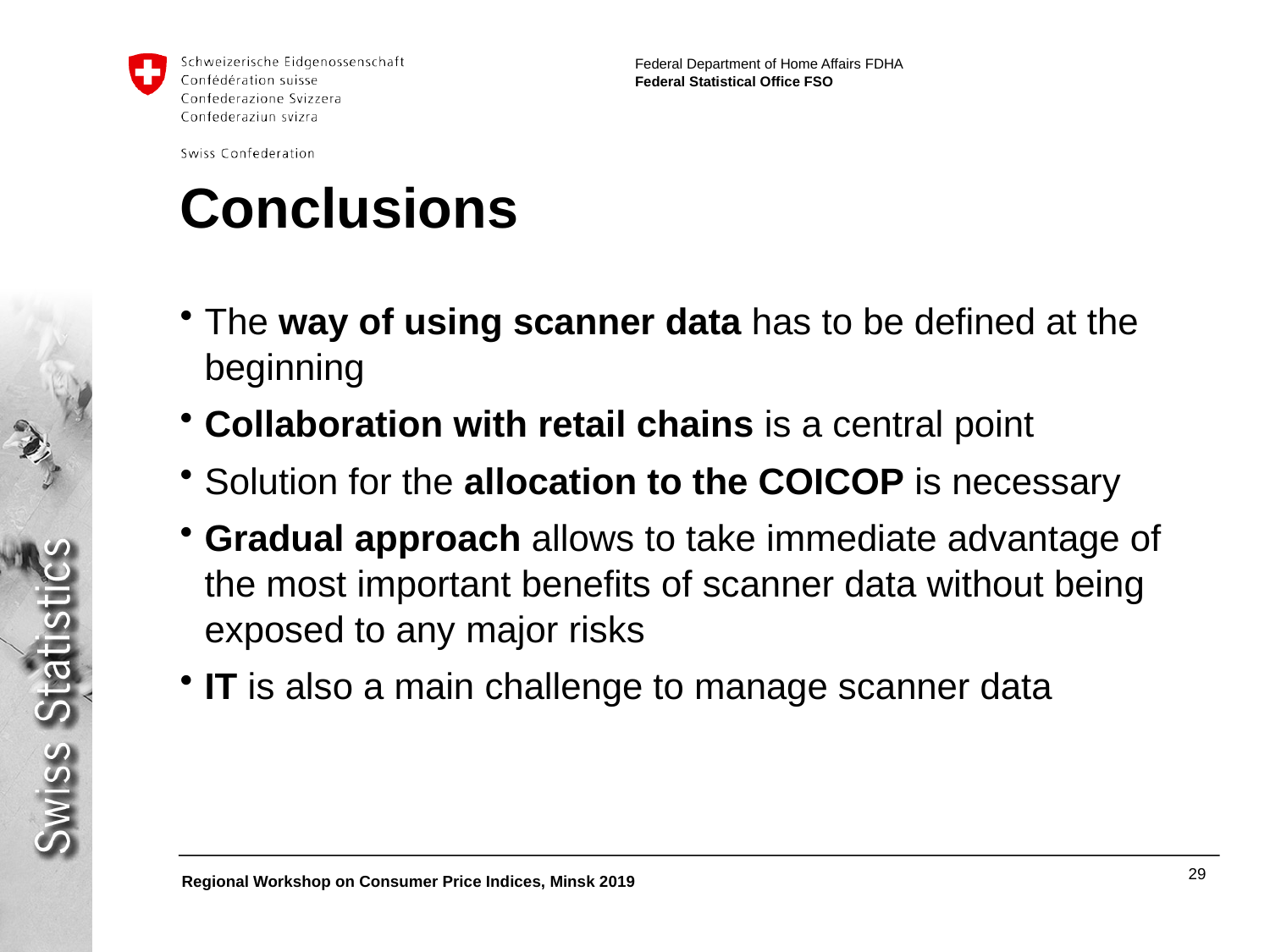

# Conclusions
The way of using scanner data has to be defined at the beginning
Collaboration with retail chains is a central point
Solution for the allocation to the COICOP is necessary
Gradual approach allows to take immediate advantage of the most important benefits of scanner data without being exposed to any major risks
IT is also a main challenge to manage scanner data